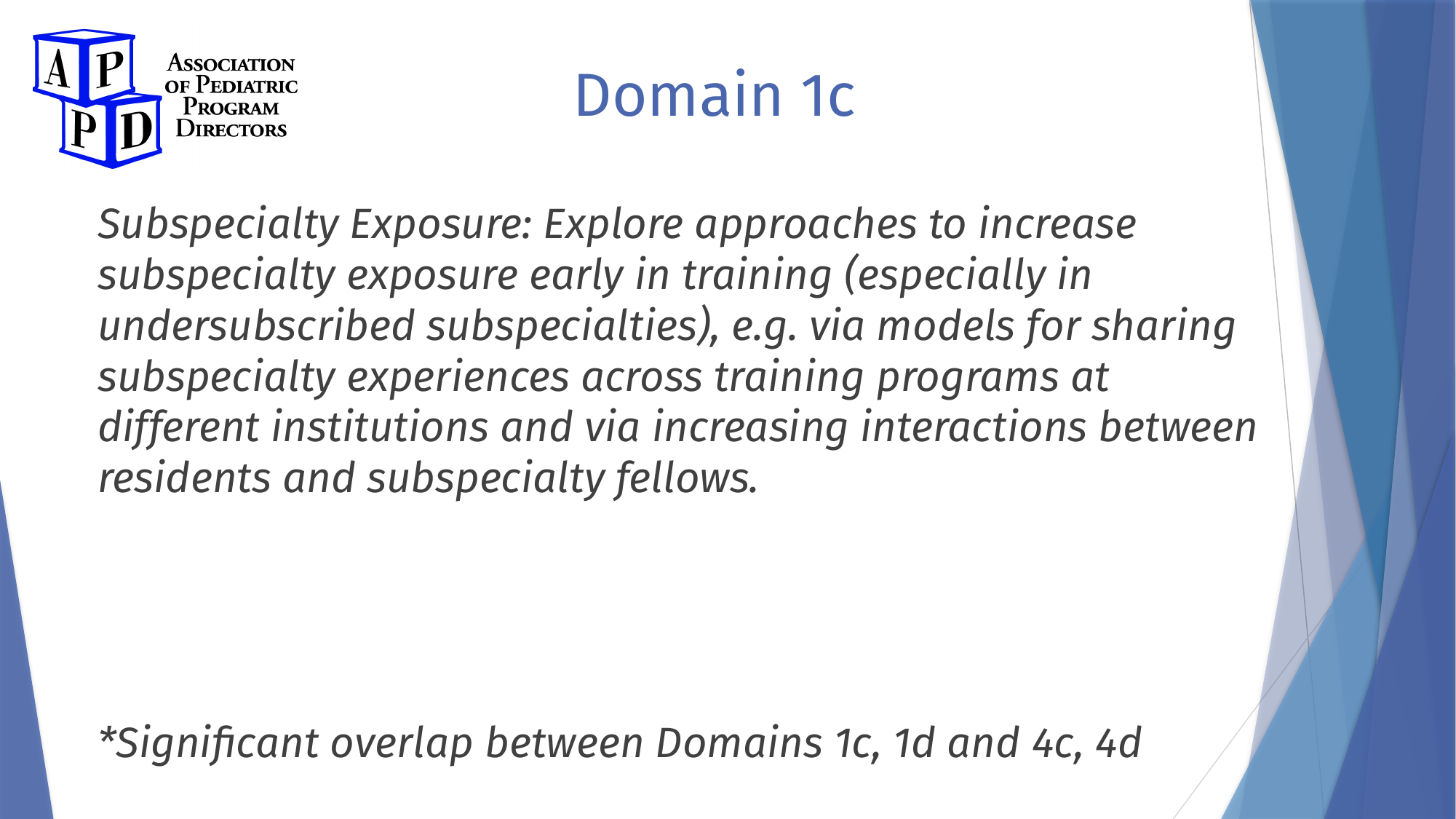

# Domain 1c
Subspecialty Exposure: Explore approaches to increase subspecialty exposure early in training (especially in undersubscribed subspecialties), e.g. via models for sharing subspecialty experiences across training programs at different institutions and via increasing interactions between residents and subspecialty fellows.

*Significant overlap between Domains 1c, 1d and 4c, 4d